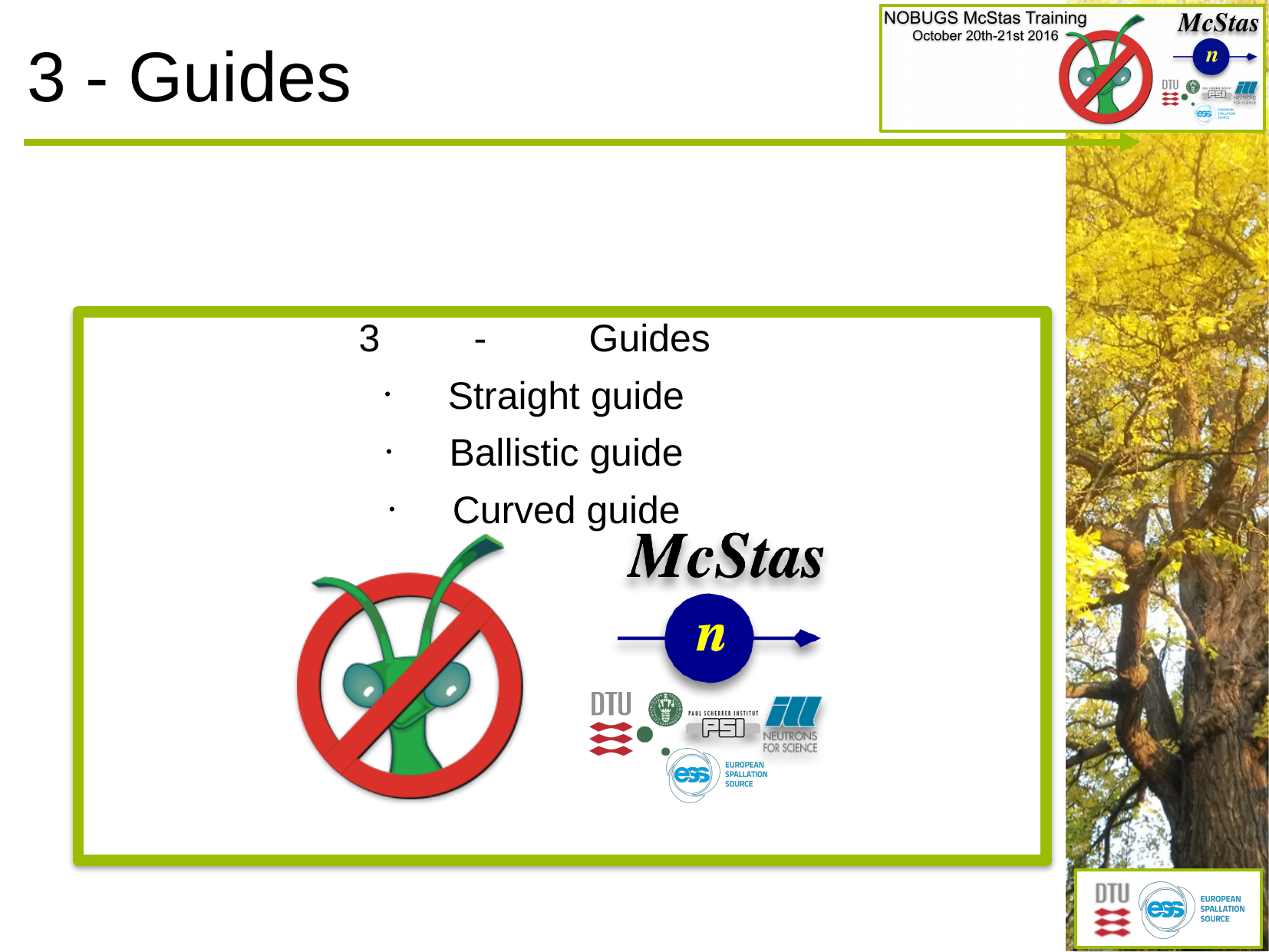

# 3 - Guides
3	-	Guides
Straight guide
Ballistic guide
Curved guide